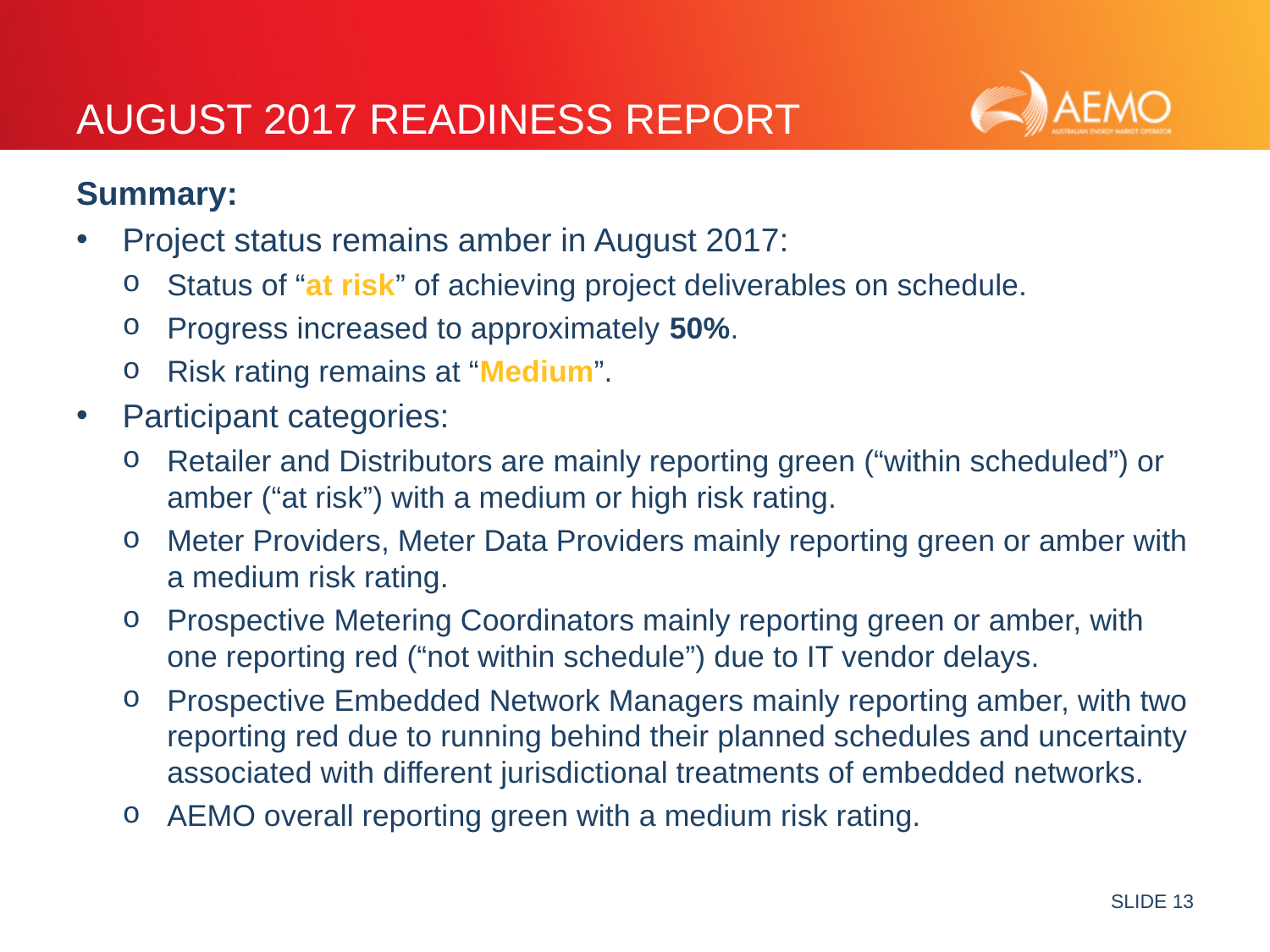

# AUGUST 2017 READINESS REPORT
Summary:
Project status remains amber in August 2017:
Status of “at risk” of achieving project deliverables on schedule.
Progress increased to approximately 50%.
Risk rating remains at “Medium”.
Participant categories:
Retailer and Distributors are mainly reporting green (“within scheduled”) or amber (“at risk”) with a medium or high risk rating.
Meter Providers, Meter Data Providers mainly reporting green or amber with a medium risk rating.
Prospective Metering Coordinators mainly reporting green or amber, with one reporting red (“not within schedule”) due to IT vendor delays.
Prospective Embedded Network Managers mainly reporting amber, with two reporting red due to running behind their planned schedules and uncertainty associated with different jurisdictional treatments of embedded networks.
AEMO overall reporting green with a medium risk rating.